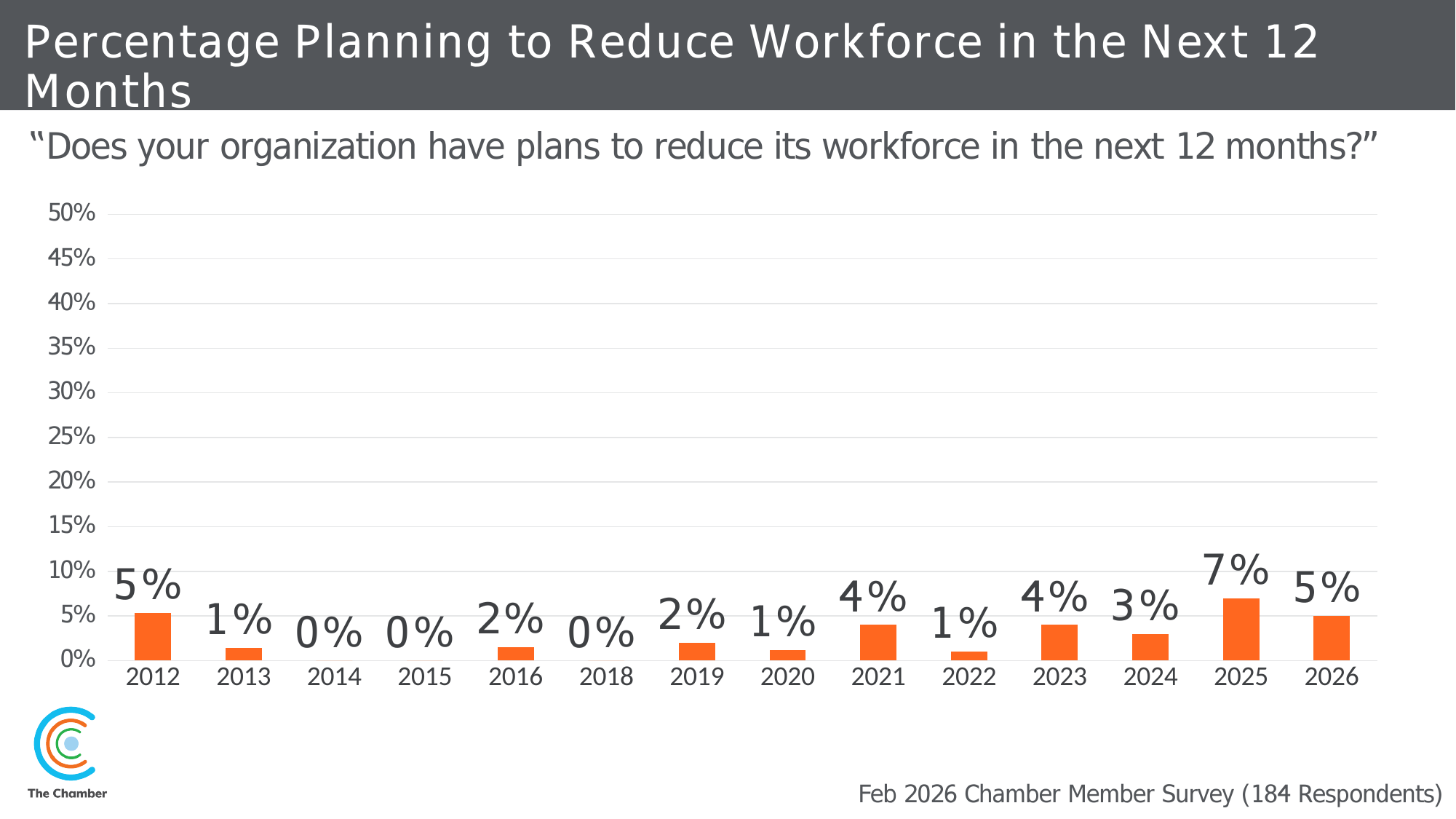

# Percentage Planning to Reduce Workforce in the Next 12 Months
“Does your organization have plans to reduce its workforce in the next 12 months?”

### Chart

| Category | Reduce Workforce |
|---|---|
| 2012 | 0.053 |
| 2013 | 0.014 |
| 2014 | 0.0 |
| 2015 | 0.0 |
| 2016 | 0.015 |
| 2018 | 0.0 |
| 2019 | 0.02 |
| 2020 | 0.012 |
| 2021 | 0.04 |
| 2022 | 0.01 |
| 2023 | 0.04 |
| 2024 | 0.03 |
| 2025 | 0.07 |
| 2026 | 0.05 |
Feb 2026 Chamber Member Survey (184 Respondents)